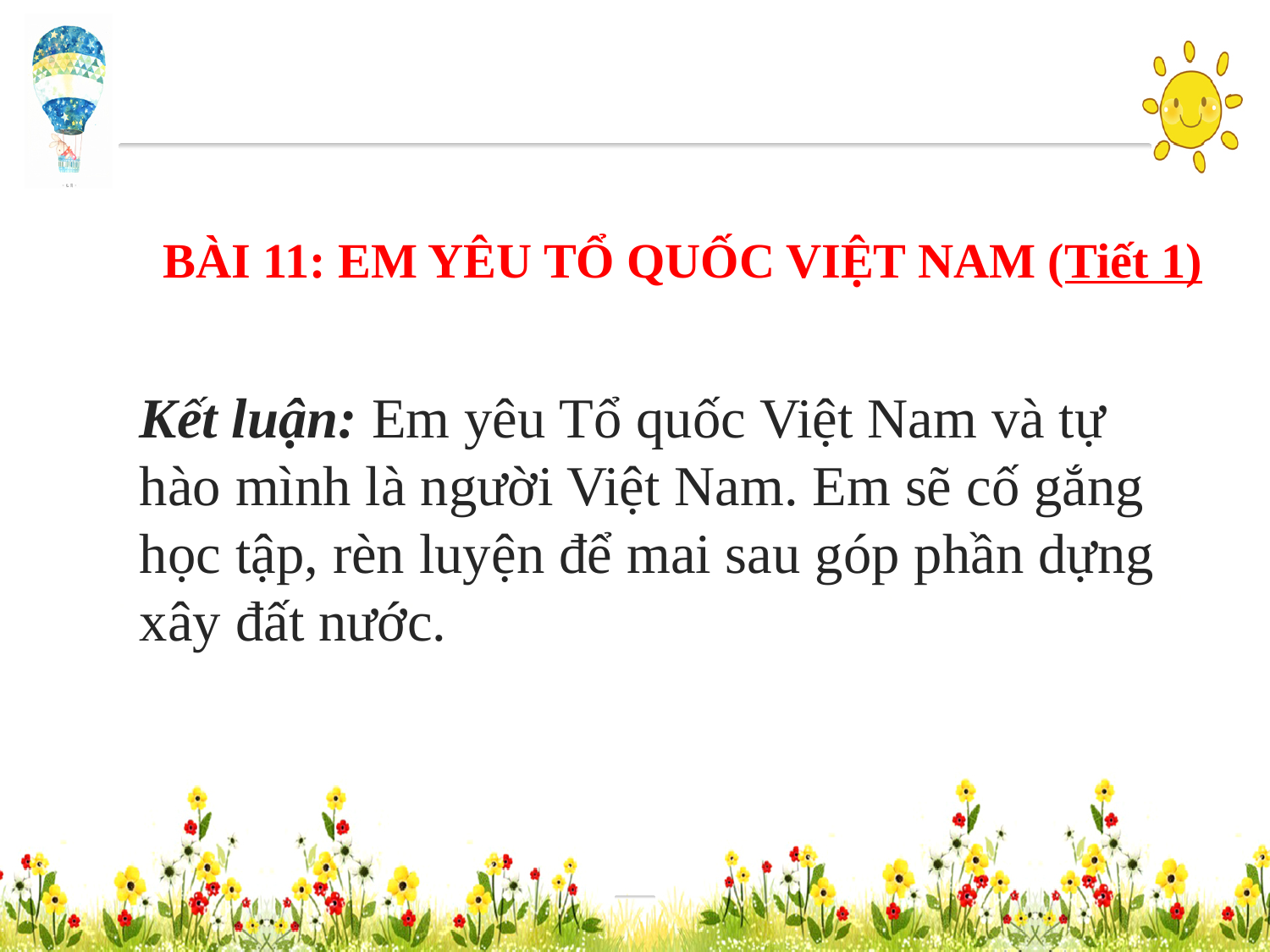

BÀI 11: EM YÊU TỔ QUỐC VIỆT NAM (Tiết 1)
Kết luận: Em yêu Tổ quốc Việt Nam và tự hào mình là người Việt Nam. Em sẽ cố gắng học tập, rèn luyện để mai sau góp phần dựng
xây đất nước.